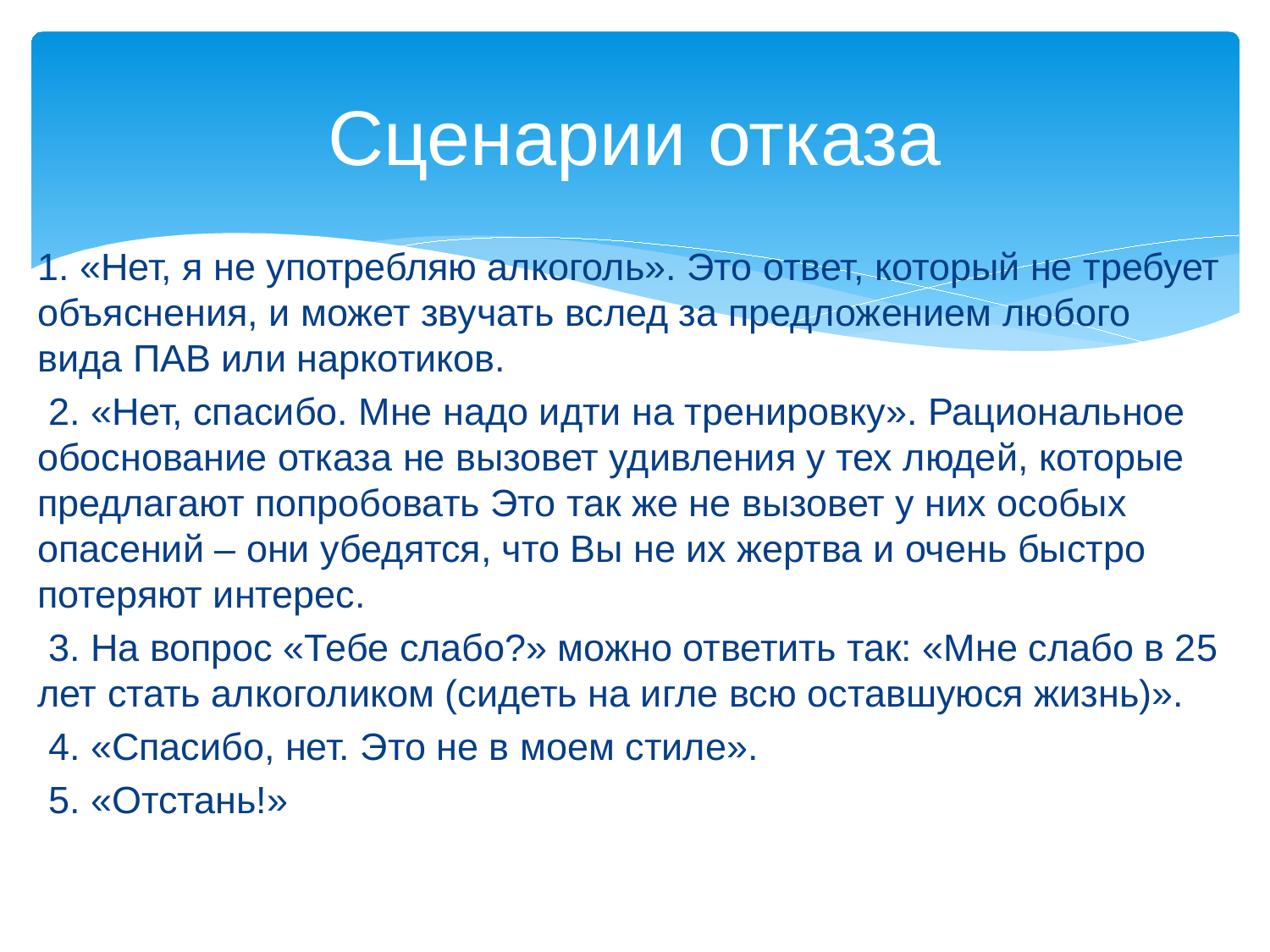

# Сценарии отказа
1. «Нет, я не употребляю алкоголь». Это ответ, который не требует объяснения, и может звучать вслед за предложением любого вида ПАВ или наркотиков.
 2. «Нет, спасибо. Мне надо идти на тренировку». Рациональное обоснование отказа не вызовет удивления у тех людей, которые предлагают попробовать Это так же не вызовет у них особых опасений – они убедятся, что Вы не их жертва и очень быстро потеряют интерес.
 3. На вопрос «Тебе слабо?» можно ответить так: «Мне слабо в 25 лет стать алкоголиком (сидеть на игле всю оставшуюся жизнь)».
 4. «Спасибо, нет. Это не в моем стиле».
 5. «Отстань!»